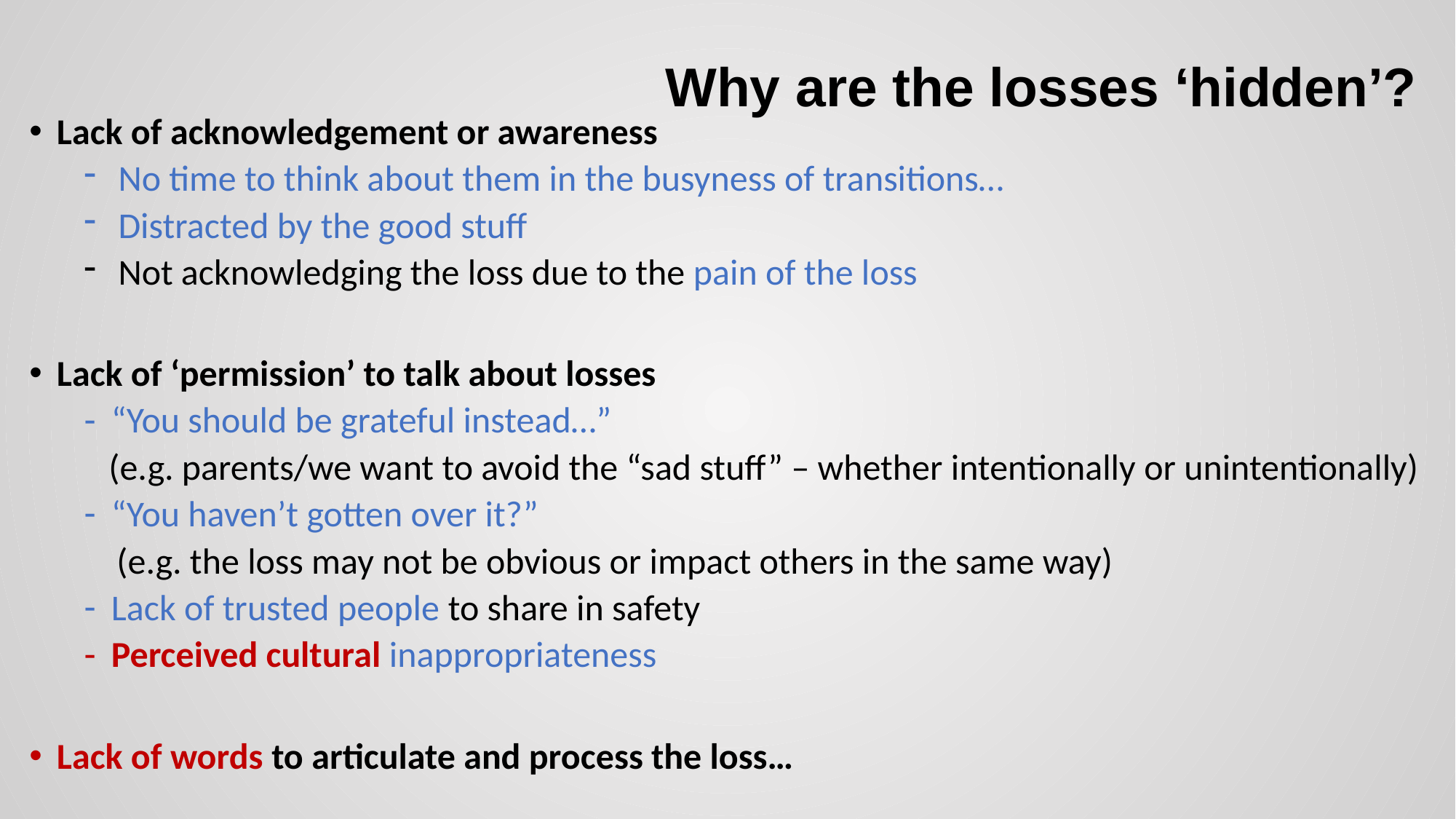

Why are the losses ‘hidden’?
Lack of acknowledgement or awareness
No time to think about them in the busyness of transitions…
Distracted by the good stuff
Not acknowledging the loss due to the pain of the loss

Lack of ‘permission’ to talk about losses
“You should be grateful instead…”
   (e.g. parents/we want to avoid the “sad stuff” – whether intentionally or unintentionally)
“You haven’t gotten over it?”
    (e.g. the loss may not be obvious or impact others in the same way)
Lack of trusted people to share in safety
Perceived cultural inappropriateness

Lack of words to articulate and process the loss…